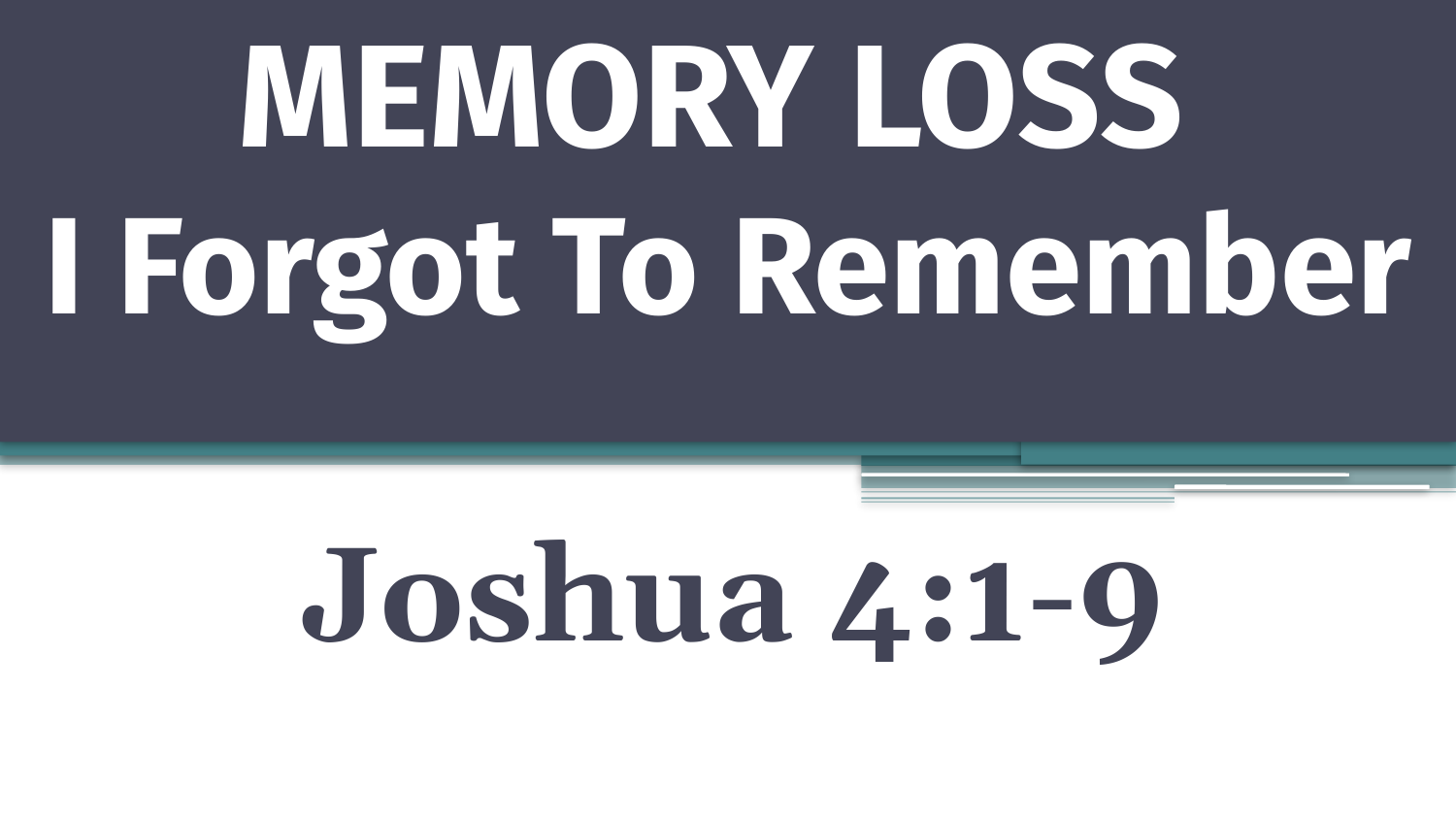

# MEMORY LOSS I Forgot To Remember
Joshua 4:1-9